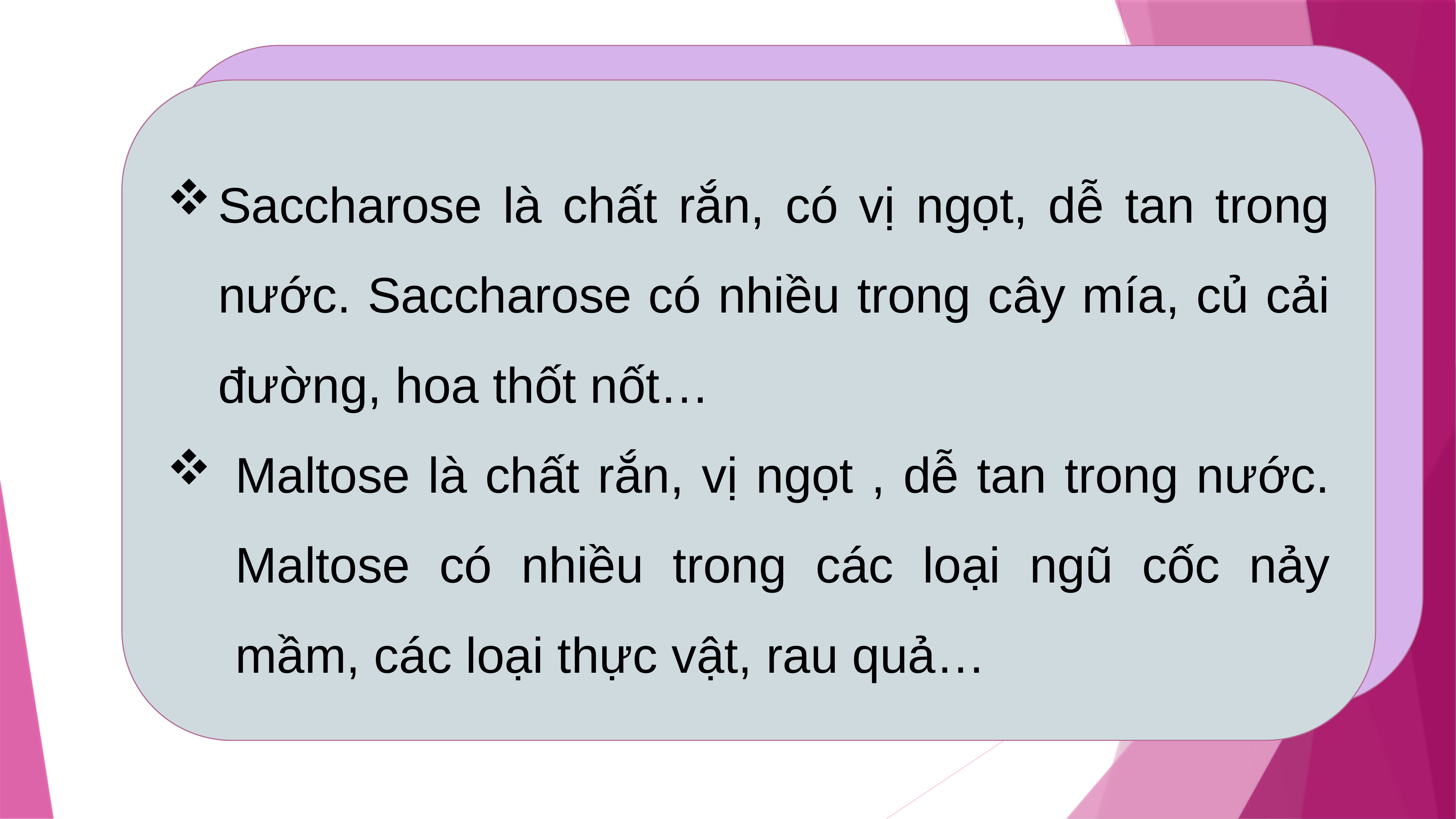

Saccharose là chất rắn, có vị ngọt, dễ tan trong nước. Saccharose có nhiều trong cây mía, củ cải đường, hoa thốt nốt…
Maltose là chất rắn, vị ngọt , dễ tan trong nước. Maltose có nhiều trong các loại ngũ cốc nảy mầm, các loại thực vật, rau quả…